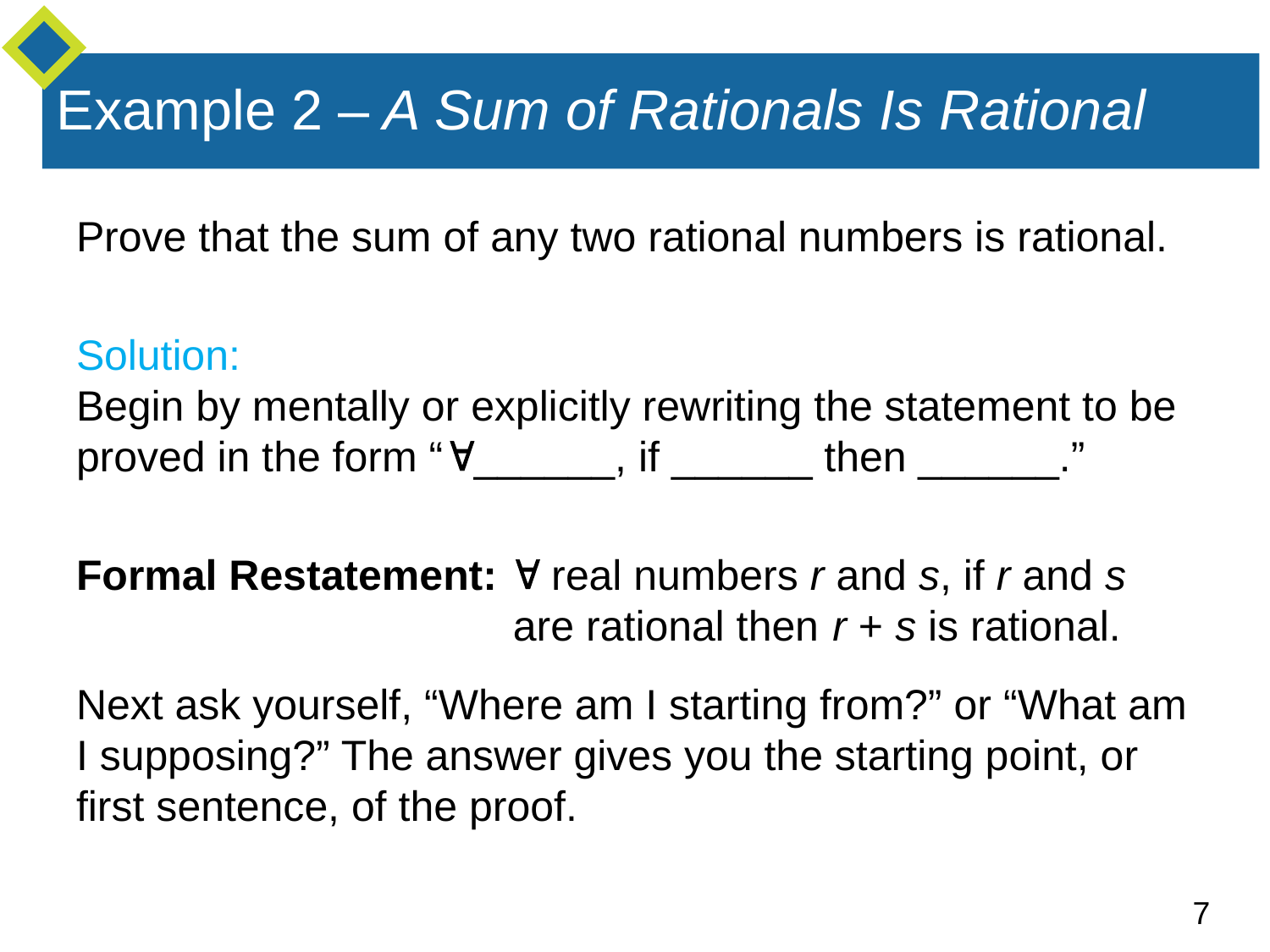

Example 2 – A Sum of Rationals Is Rational
Prove that the sum of any two rational numbers is rational.

Solution:
Begin by mentally or explicitly rewriting the statement to be proved in the form “∀______, if ______ then ______.”

Formal Restatement: ∀ real numbers r and s, if r and s
                                     are rational then r + s is rational.

Next ask yourself, “Where am I starting from?” or “What am I supposing?” The answer gives you the starting point, or first sentence, of the proof.